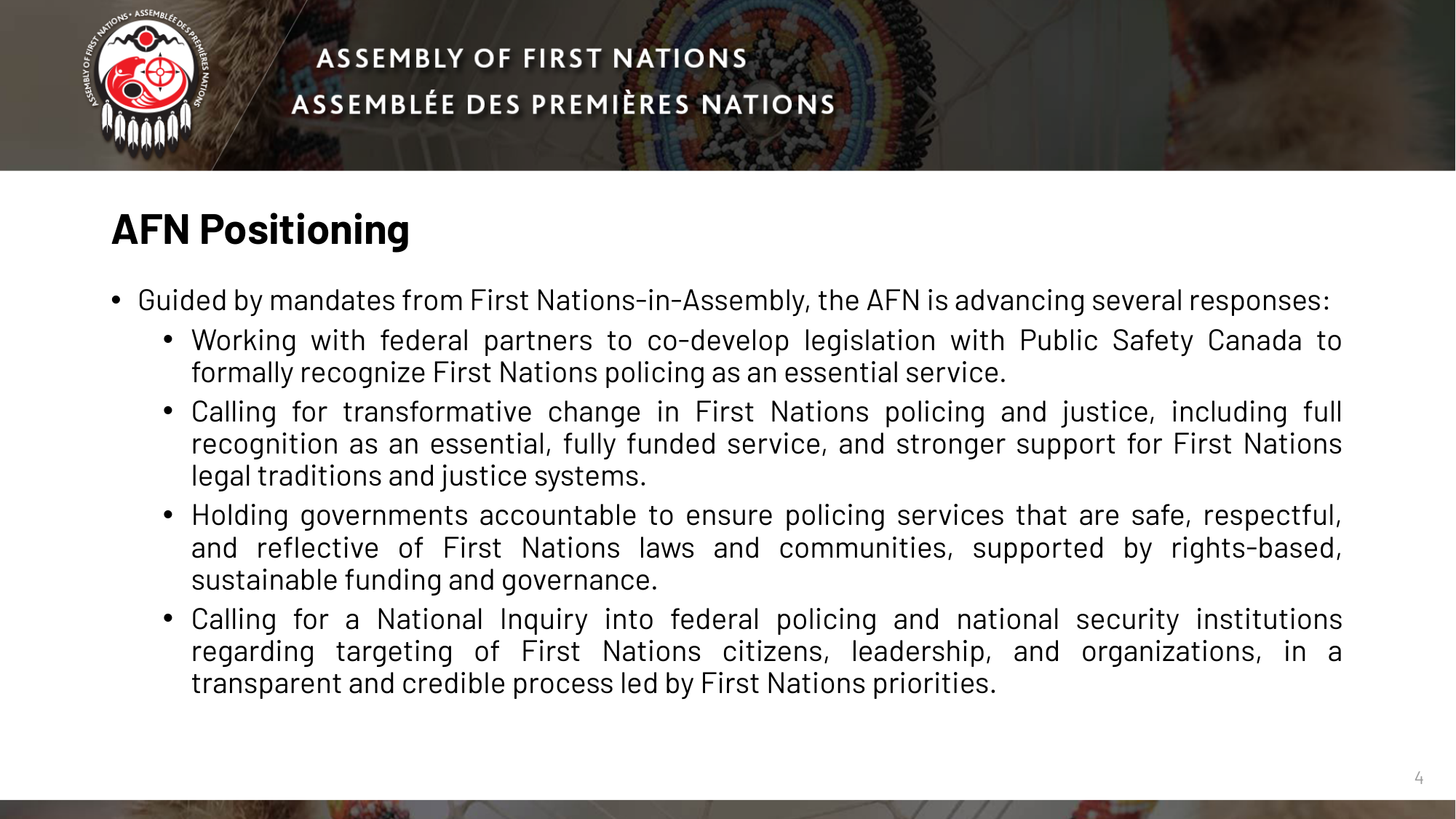

# AFN Positioning
Guided by mandates from First Nations-in-Assembly, the AFN is advancing several responses:
Working with federal partners to co-develop legislation with Public Safety Canada to formally recognize First Nations policing as an essential service.
Calling for transformative change in First Nations policing and justice, including full recognition as an essential, fully funded service, and stronger support for First Nations legal traditions and justice systems.
Holding governments accountable to ensure policing services that are safe, respectful, and reflective of First Nations laws and communities, supported by rights-based, sustainable funding and governance.
Calling for a National Inquiry into federal policing and national security institutions regarding targeting of First Nations citizens, leadership, and organizations, in a transparent and credible process led by First Nations priorities.

4